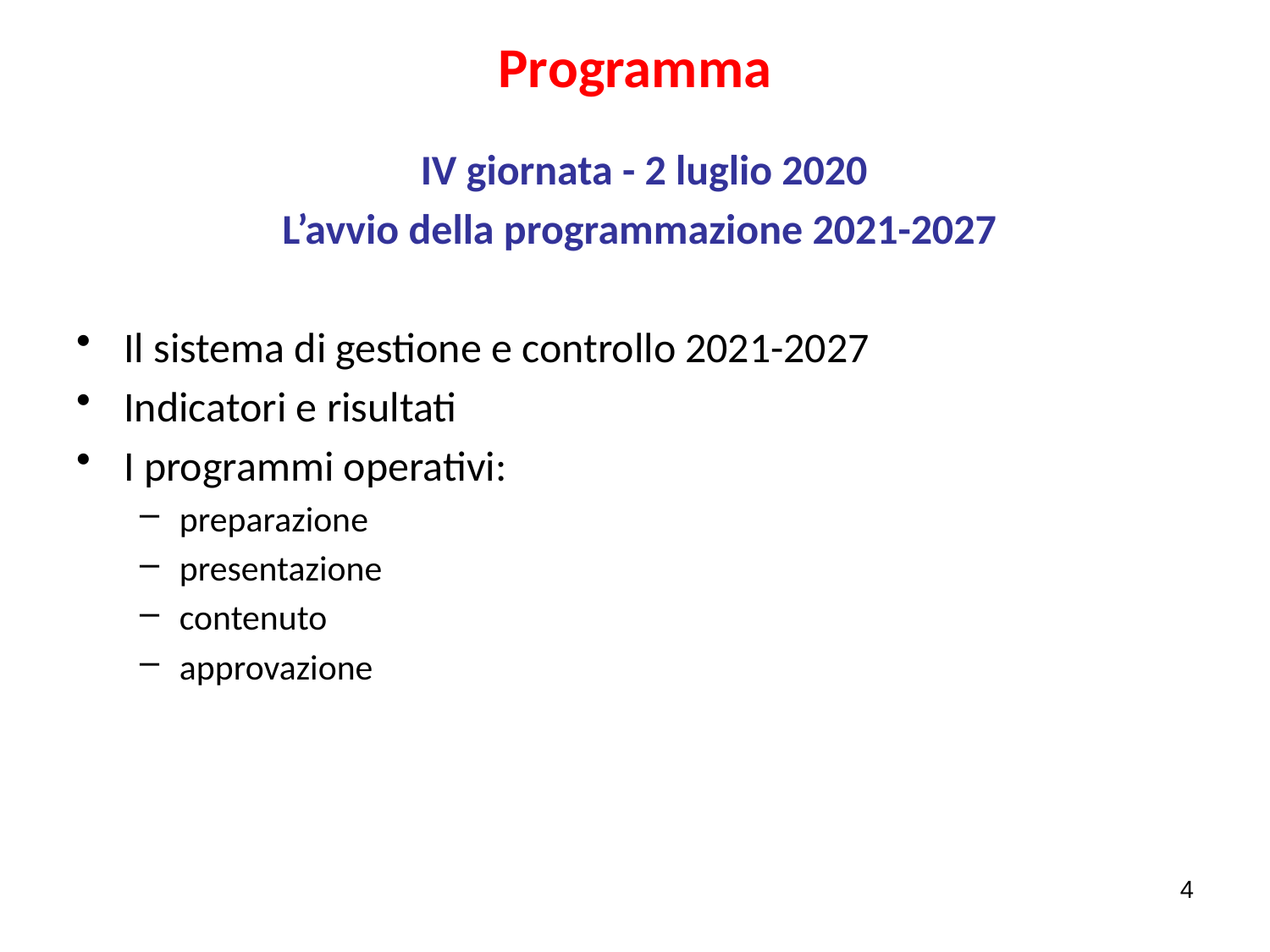

# Programma
IV giornata - 2 luglio 2020
L’avvio della programmazione 2021-2027

Il sistema di gestione e controllo 2021-2027
Indicatori e risultati
I programmi operativi:
preparazione
presentazione
contenuto
approvazione
4